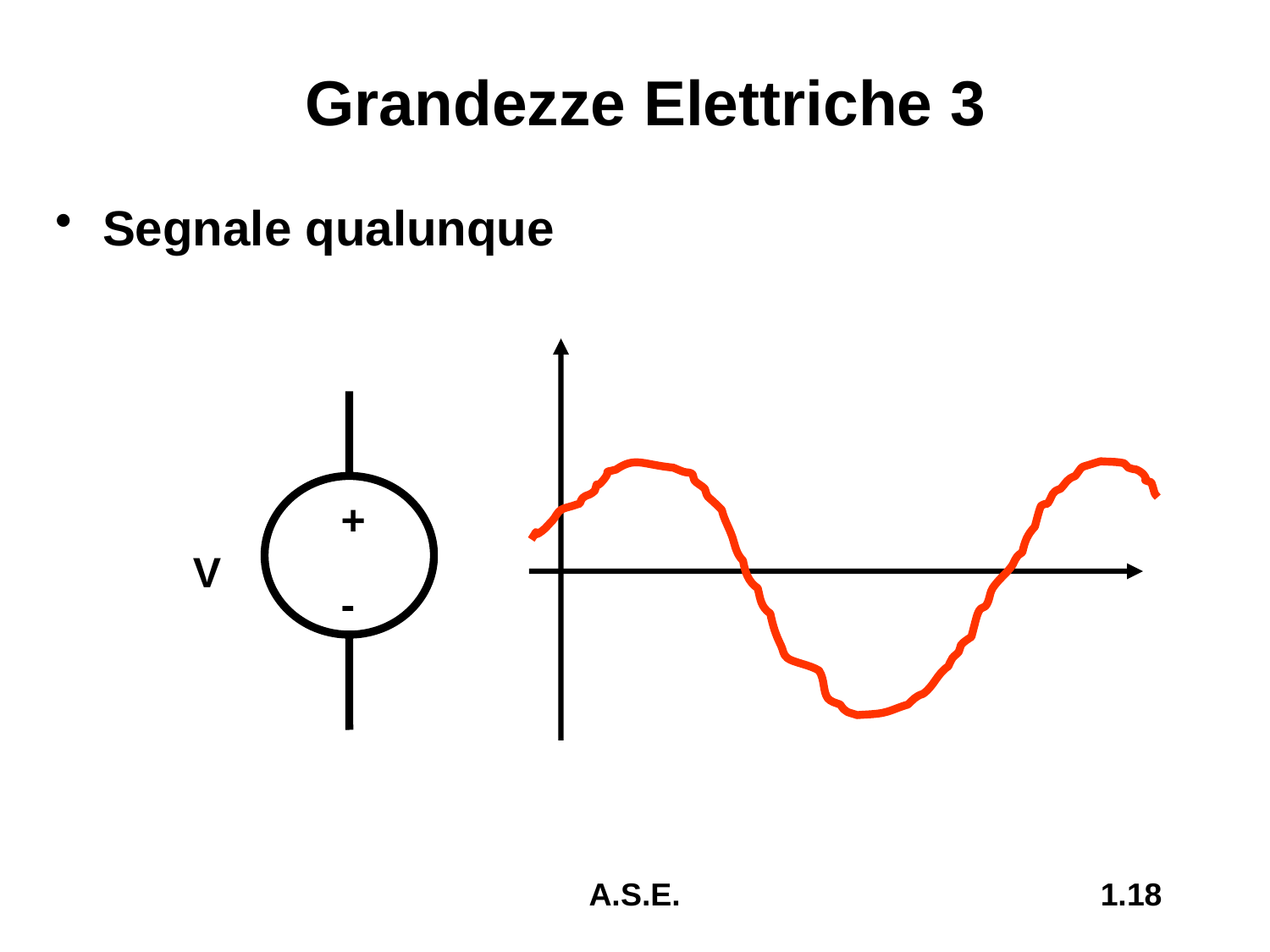

# Grandezze Elettriche 3
Segnale qualunque

+
V
-

A.S.E.
1.18